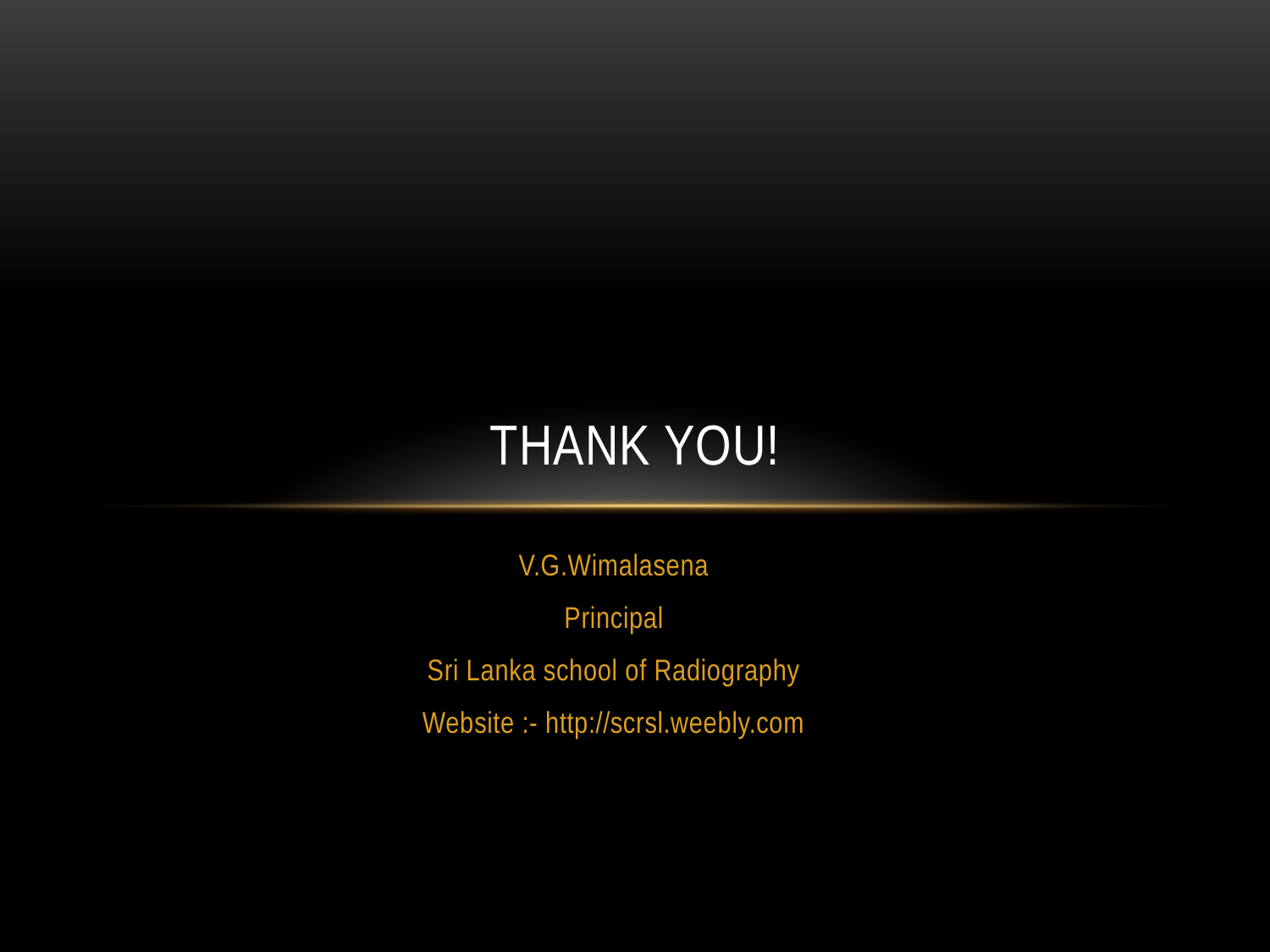

# Thank YOU!
V.G.Wimalasena
Principal
Sri Lanka school of Radiography
Website :- http://scrsl.weebly.com